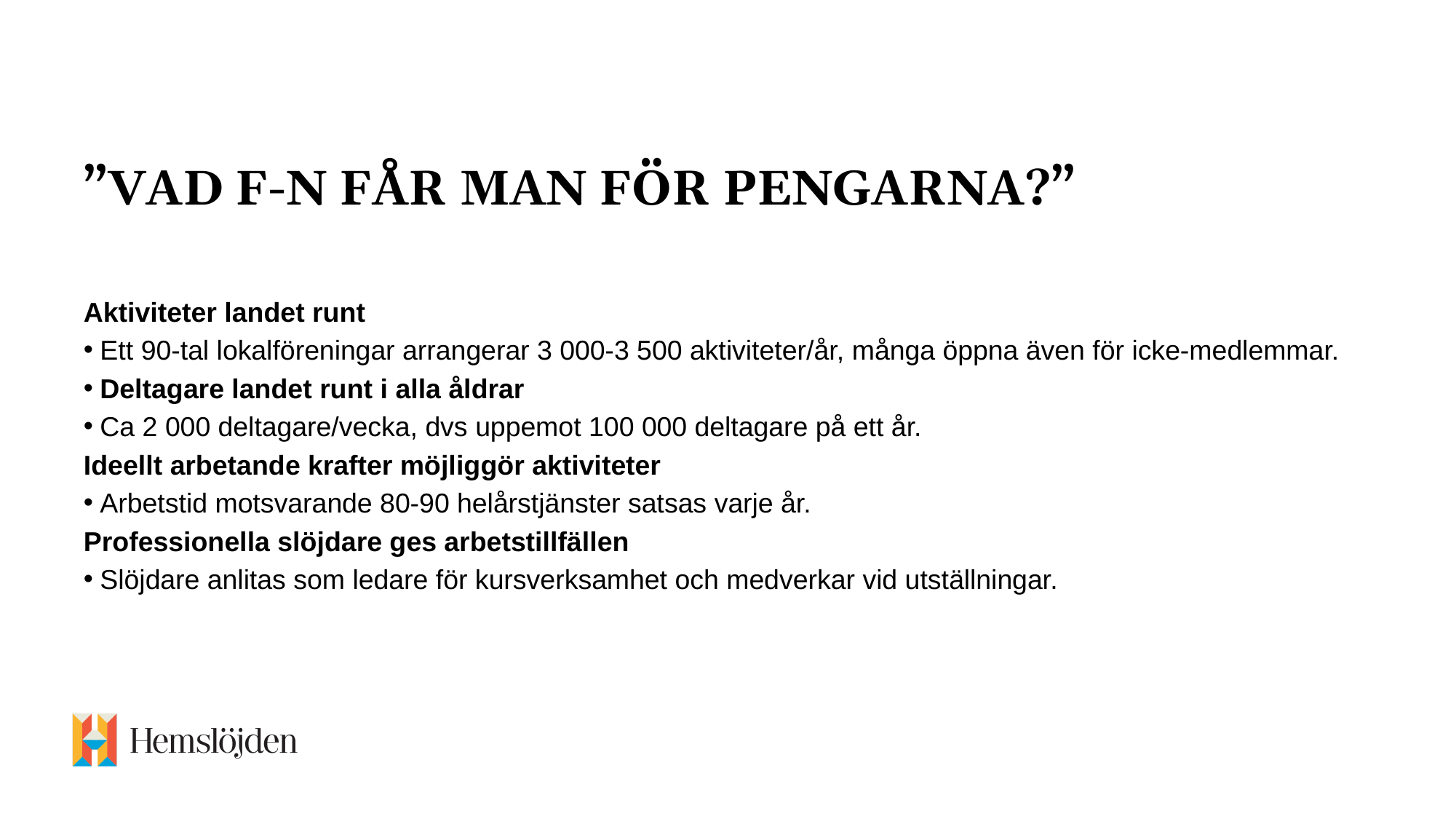

# ”Vad f-n får man för pengarna?”
Aktiviteter landet runt
Ett 90-tal lokalföreningar arrangerar 3 000-3 500 aktiviteter/år, många öppna även för icke-medlemmar.
Deltagare landet runt i alla åldrar
Ca 2 000 deltagare/vecka, dvs uppemot 100 000 deltagare på ett år.
Ideellt arbetande krafter möjliggör aktiviteter
Arbetstid motsvarande 80-90 helårstjänster satsas varje år.
Professionella slöjdare ges arbetstillfällen
Slöjdare anlitas som ledare för kursverksamhet och medverkar vid utställningar.